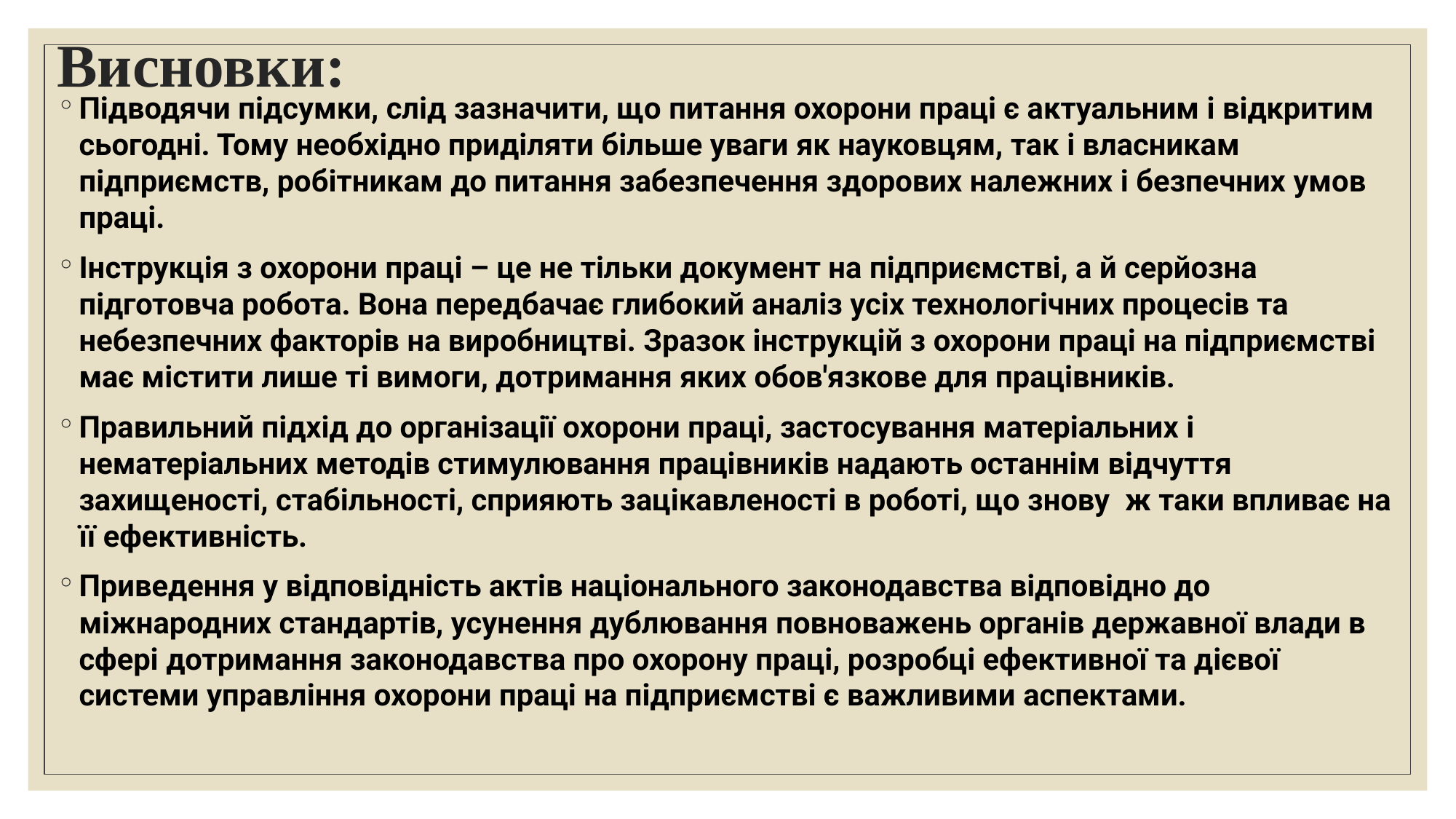

# Висновки:
Підводячи підсумки, слід зазначити, що питання охорони праці є актуальним і відкритим сьогодні. Тому необхідно приділяти більше уваги як науковцям, так і власникам підприємств, робітникам до питання забезпечення здорових належних і безпечних умов праці.
Інструкція з охорони праці – це не тільки документ на підприємстві, а й серйозна підготовча робота. Вона передбачає глибокий аналіз усіх технологічних процесів та небезпечних факторів на виробництві. Зразок інструкцій з охорони праці на підприємстві має містити лише ті вимоги, дотримання яких обов'язкове для працівників.
Правильний підхід до організації охорони праці, застосування матеріальних і нематеріальних методів стимулювання працівників надають останнім відчуття захищеності, стабільності, сприяють зацікавленості в роботі, що знову  ж таки впливає на її ефективність.
Приведення у відповідність актів національного законодавства відповідно до міжнародних стандартів, усунення дублювання повноважень органів державної влади в сфері дотримання законодавства про охорону праці, розробці ефективної та дієвої системи управління охорони праці на підприємстві є важливими аспектами.